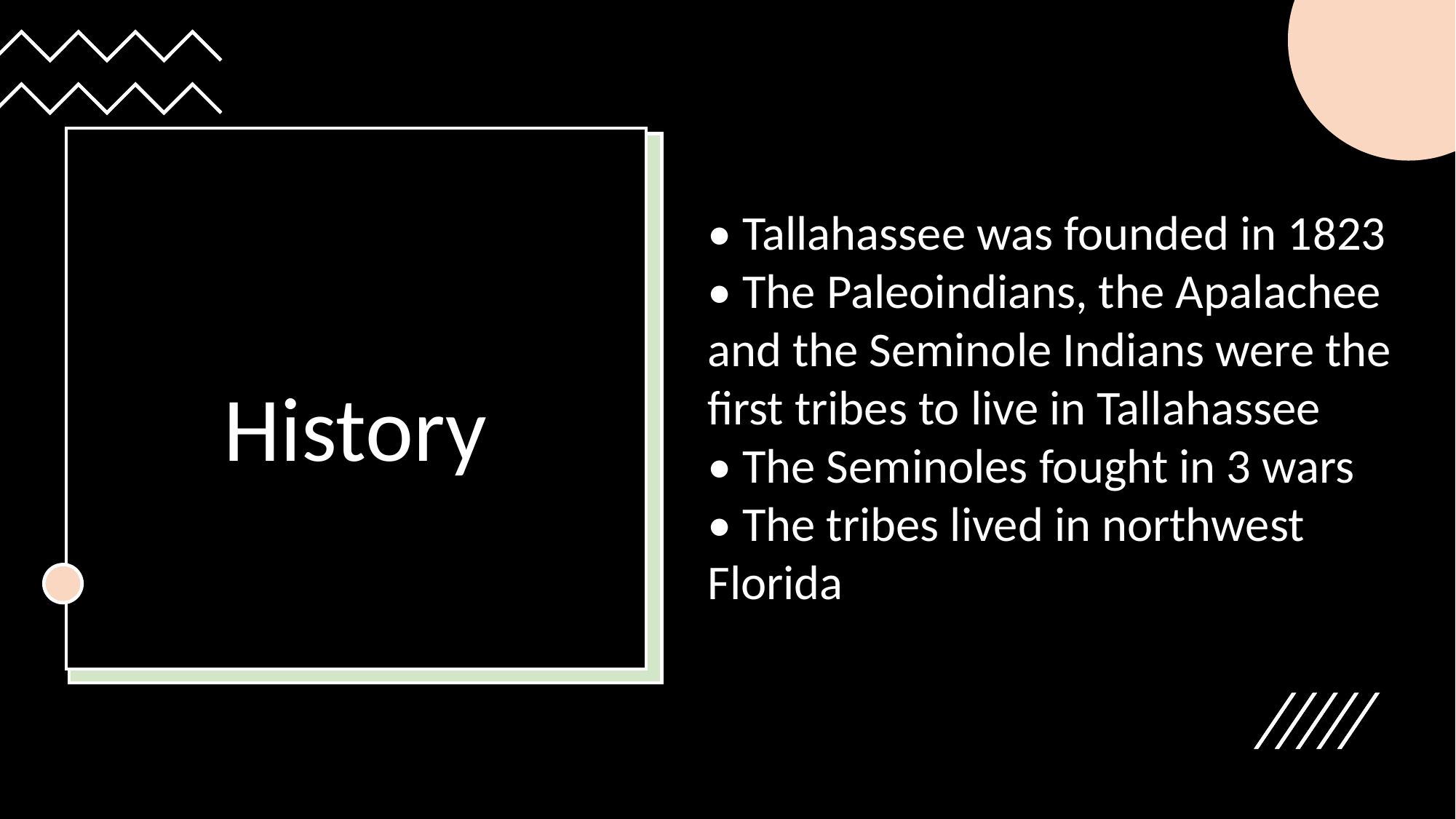

• Tallahassee was founded in 1823
• The Paleoindians, the Apalachee and the Seminole Indians were the first tribes to live in Tallahassee
• The Seminoles fought in 3 wars
• The tribes lived in northwest Florida
# History